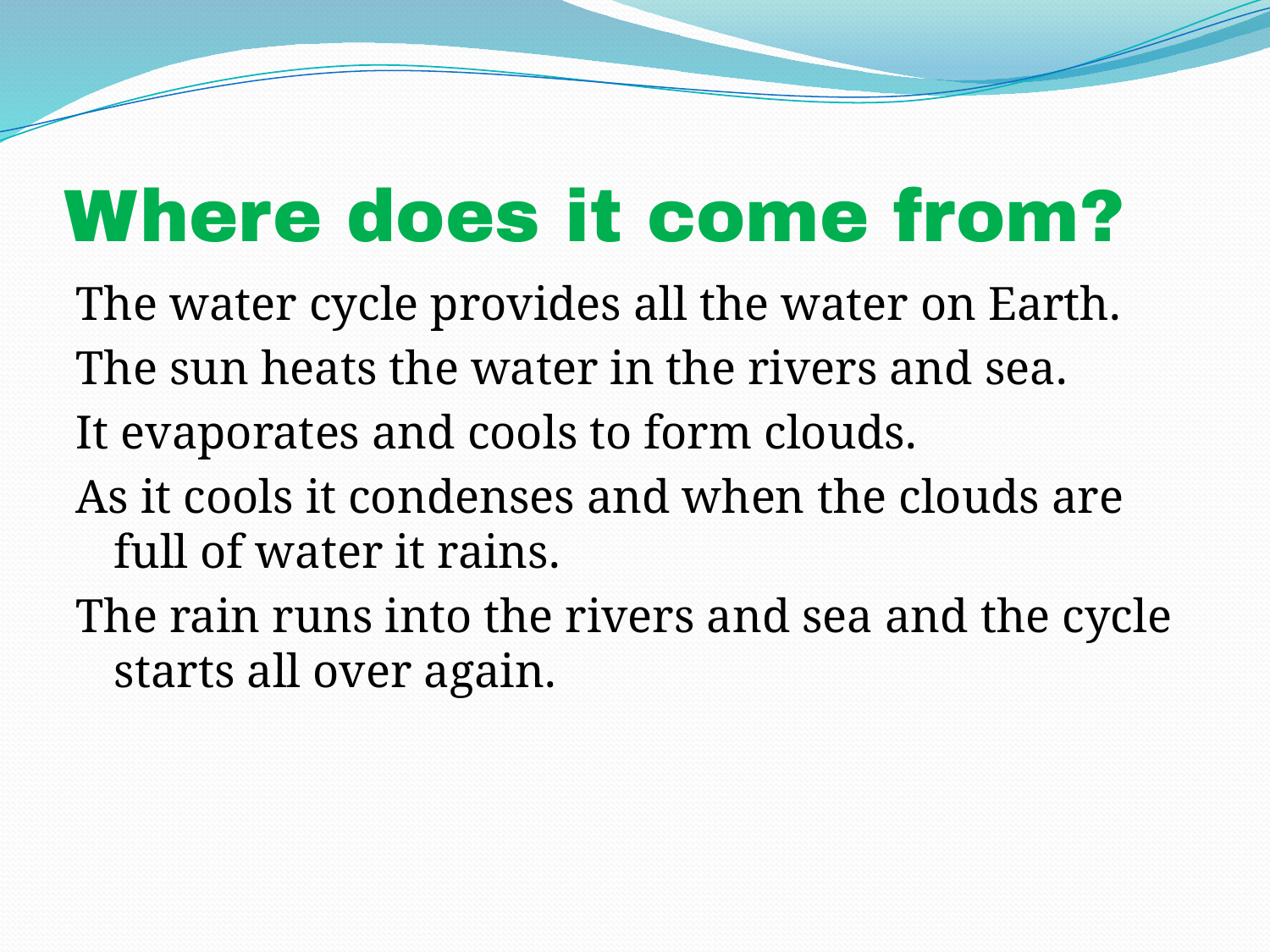

# Where does it come from?
The water cycle provides all the water on Earth.
The sun heats the water in the rivers and sea.
It evaporates and cools to form clouds.
As it cools it condenses and when the clouds are full of water it rains.
The rain runs into the rivers and sea and the cycle starts all over again.